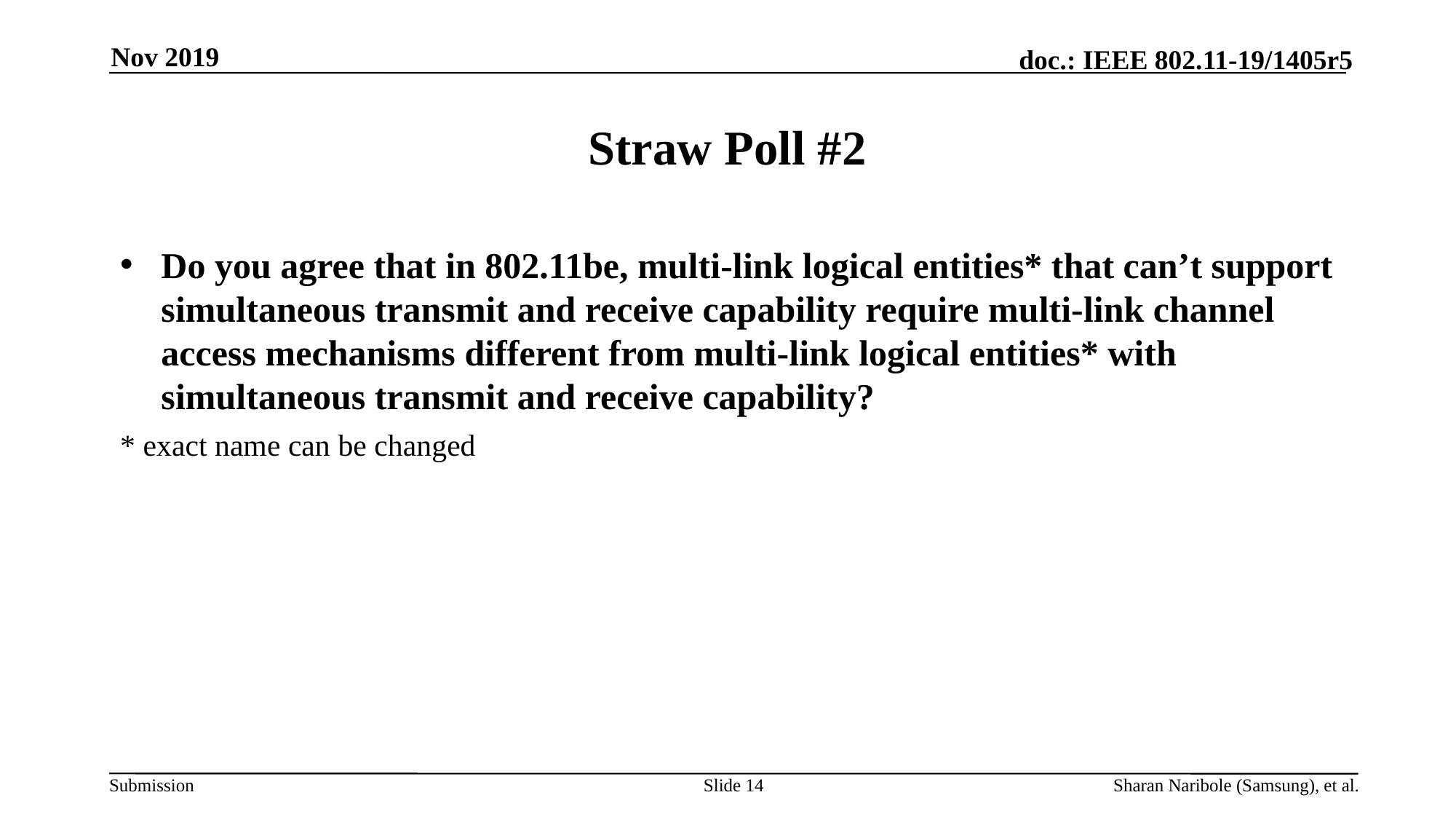

Nov 2019
# Straw Poll #2
Do you agree that in 802.11be, multi-link logical entities* that can’t support simultaneous transmit and receive capability require multi-link channel access mechanisms different from multi-link logical entities* with simultaneous transmit and receive capability?
* exact name can be changed
Slide 14
Sharan Naribole (Samsung), et al.